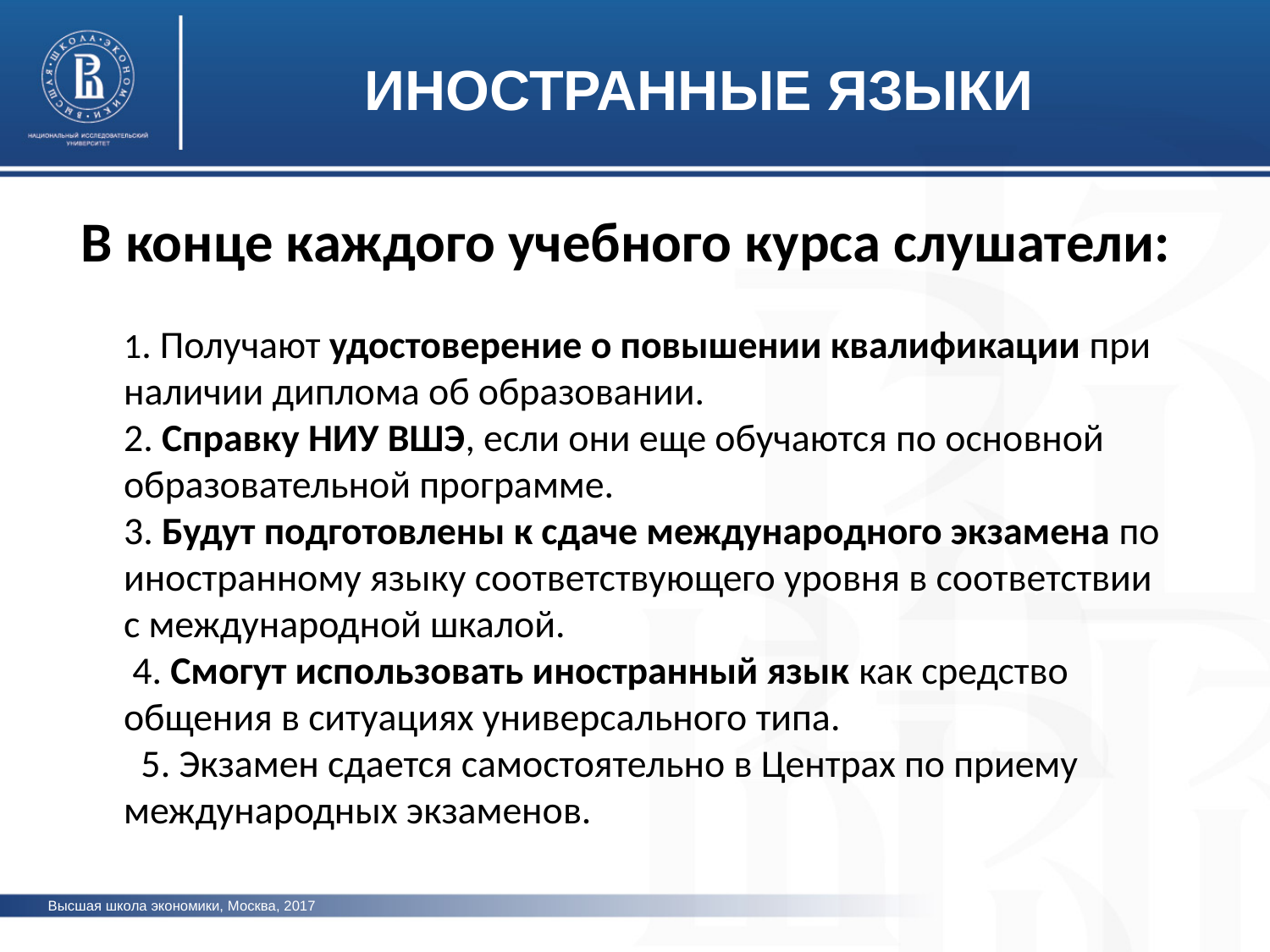

ИНОСТРАННЫЕ ЯЗЫКИ
В конце каждого учебного курса слушатели:
# 1. Получают удостоверение о повышении квалификации при наличии диплома об образовании. 2. Справку НИУ ВШЭ, если они еще обучаются по основной образовательной программе. 3. Будут подготовлены к сдаче международного экзамена по иностранному языку соответствующего уровня в соответствии с международной шкалой. 4. Смогут использовать иностранный язык как средство общения в ситуациях универсального типа.  5. Экзамен сдается самостоятельно в Центрах по приему международных экзаменов.
фото
Высшая школа экономики, Москва, 2017